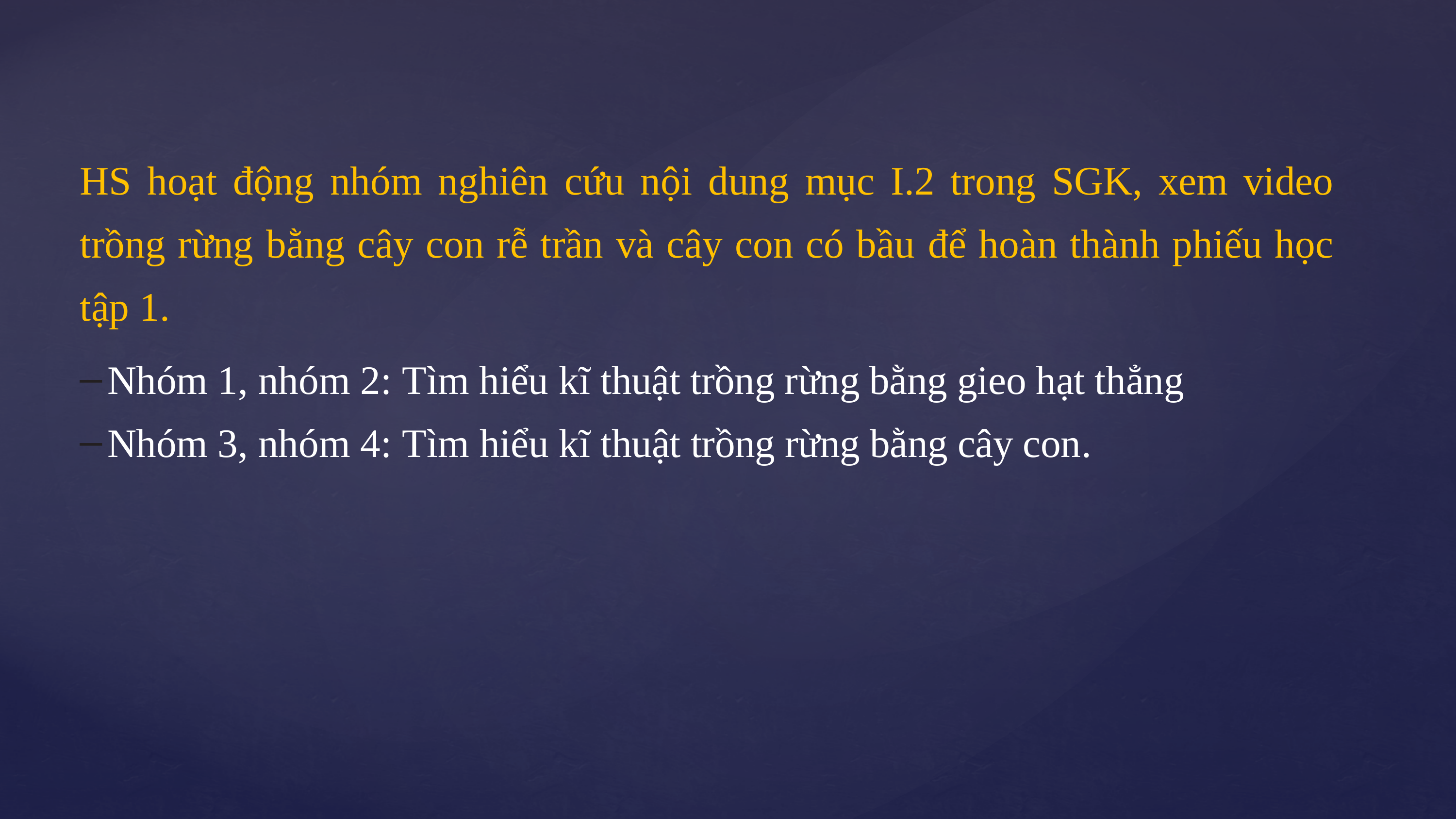

HS hoạt động nhóm nghiên cứu nội dung mục I.2 trong SGK, xem video trồng rừng bằng cây con rễ trần và cây con có bầu để hoàn thành phiếu học tập 1.
Nhóm 1, nhóm 2: Tìm hiểu kĩ thuật trồng rừng bằng gieo hạt thẳng
Nhóm 3, nhóm 4: Tìm hiểu kĩ thuật trồng rừng bằng cây con.